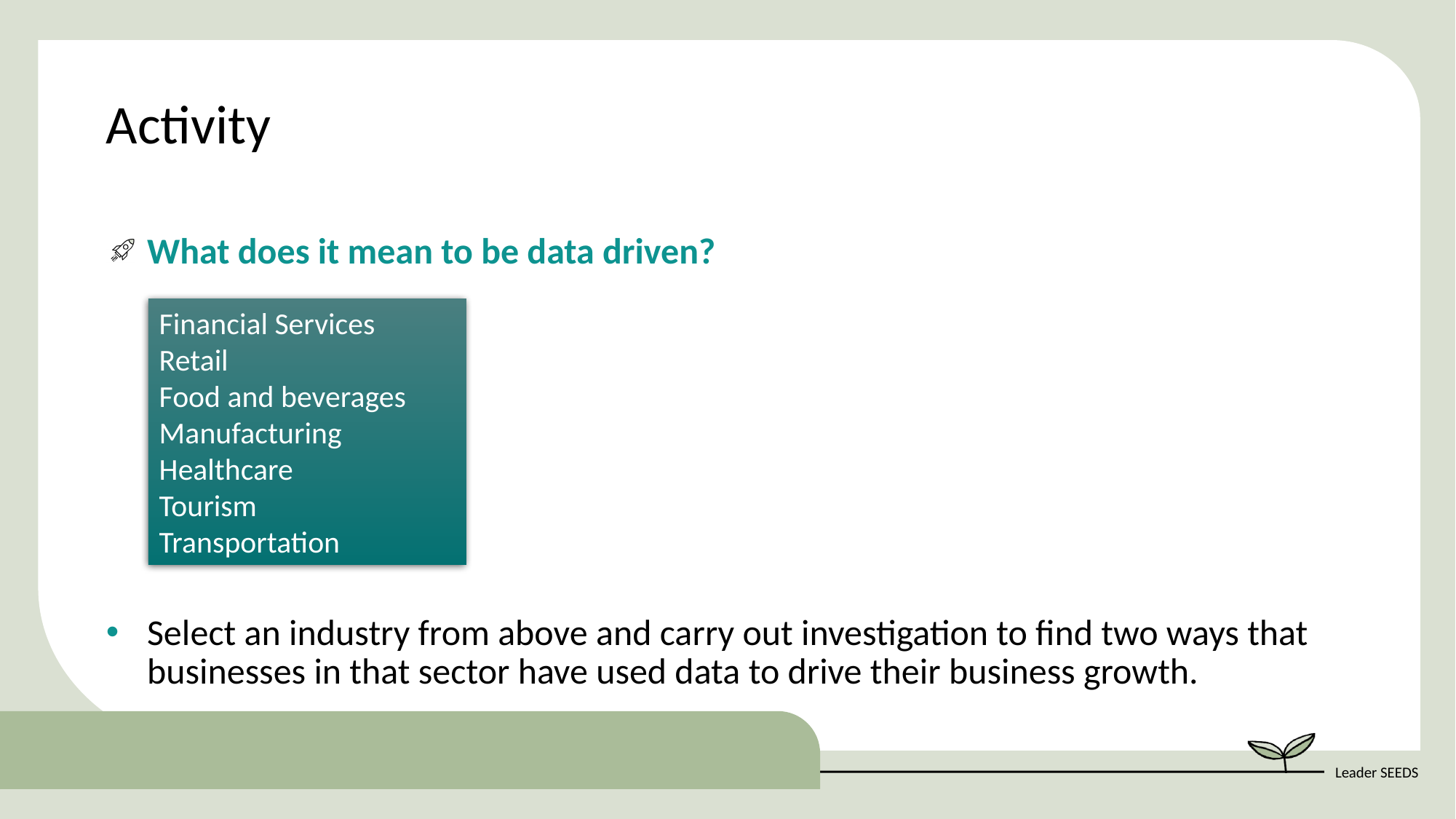

Activity
What does it mean to be data driven?

Select an industry from above and carry out investigation to find two ways that businesses in that sector have used data to drive their business growth.

Financial Services
Retail
Food and beverages
Manufacturing
Healthcare
Tourism
Transportation